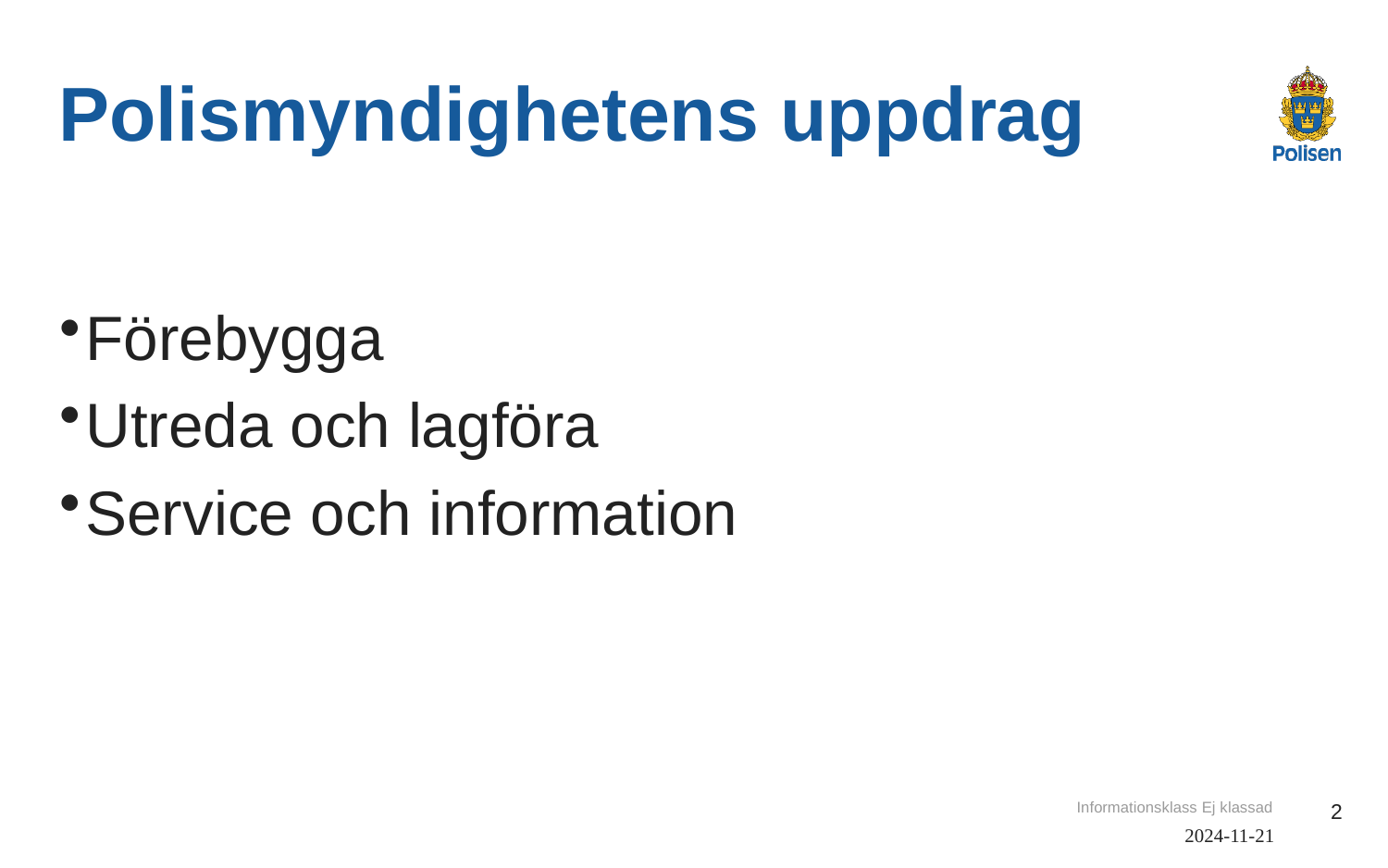

# Polismyndighetens uppdrag

Förebygga
Utreda och lagföra
Service och information